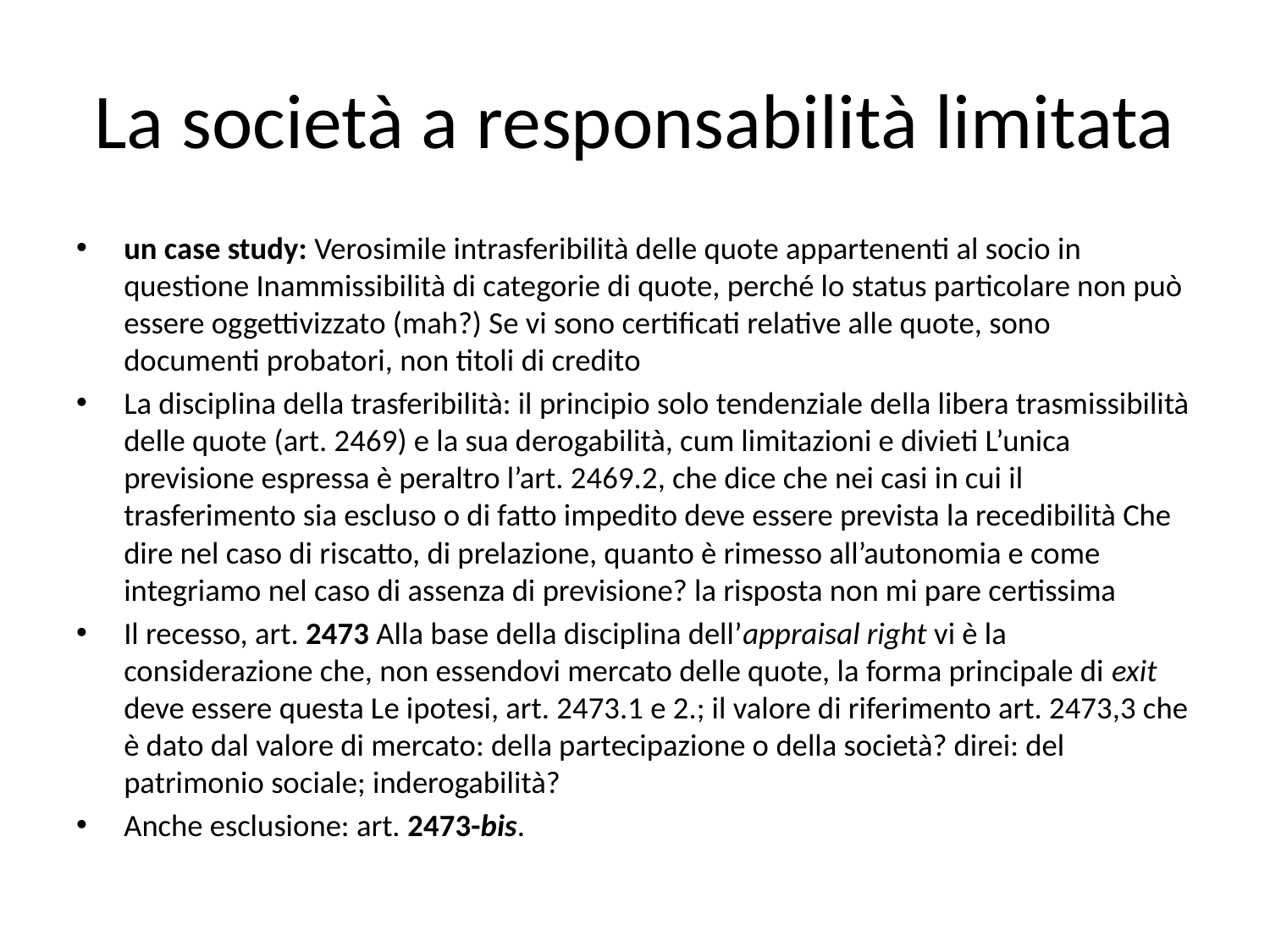

# La società a responsabilità limitata
un case study: Verosimile intrasferibilità delle quote appartenenti al socio in questione Inammissibilità di categorie di quote, perché lo status particolare non può essere oggettivizzato (mah?) Se vi sono certificati relative alle quote, sono documenti probatori, non titoli di credito
La disciplina della trasferibilità: il principio solo tendenziale della libera trasmissibilità delle quote (art. 2469) e la sua derogabilità, cum limitazioni e divieti L’unica previsione espressa è peraltro l’art. 2469.2, che dice che nei casi in cui il trasferimento sia escluso o di fatto impedito deve essere prevista la recedibilità Che dire nel caso di riscatto, di prelazione, quanto è rimesso all’autonomia e come integriamo nel caso di assenza di previsione? la risposta non mi pare certissima
Il recesso, art. 2473 Alla base della disciplina dell’appraisal right vi è la considerazione che, non essendovi mercato delle quote, la forma principale di exit deve essere questa Le ipotesi, art. 2473.1 e 2.; il valore di riferimento art. 2473,3 che è dato dal valore di mercato: della partecipazione o della società? direi: del patrimonio sociale; inderogabilità?
Anche esclusione: art. 2473-bis.